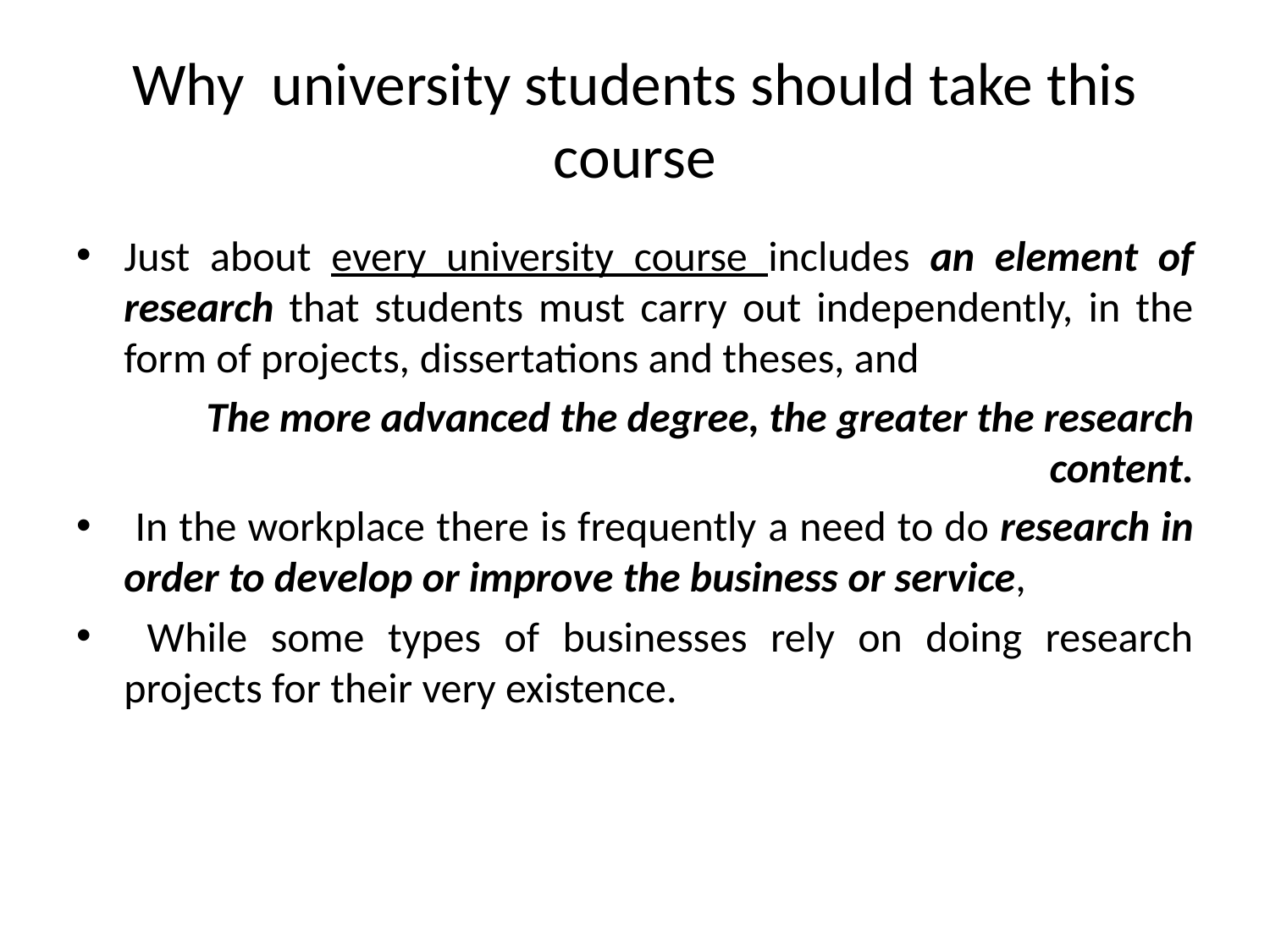

# Why  university students should take this course
Just about every university course includes an element of research that students must carry out independently, in the form of projects, dissertations and theses, and
The more advanced the degree, the greater the research content.
 In the workplace there is frequently a need to do research in order to develop or improve the business or service,
 While some types of businesses rely on doing research projects for their very existence.